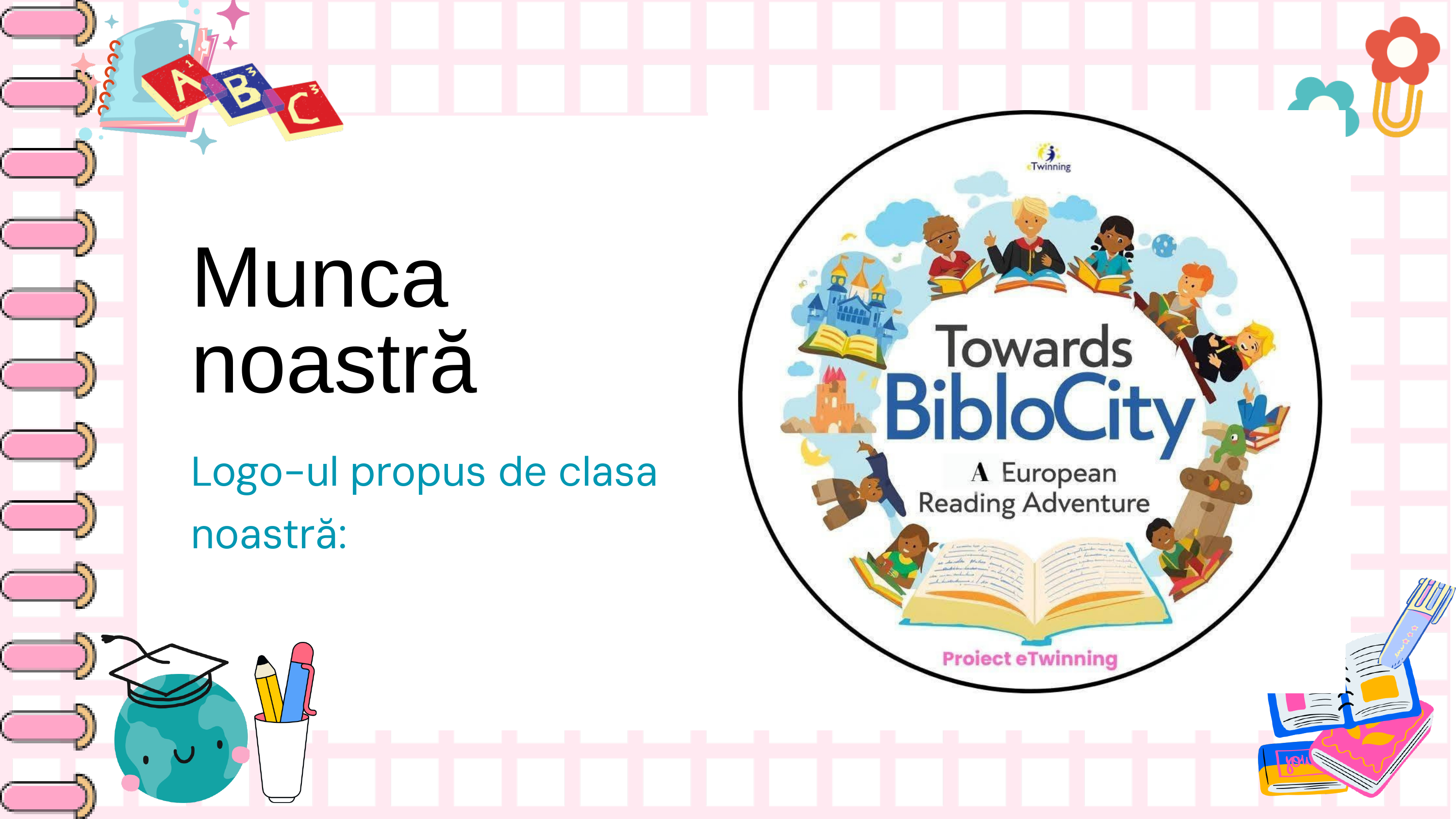

Munca noastră

Logo-ul propus de clasa noastră: